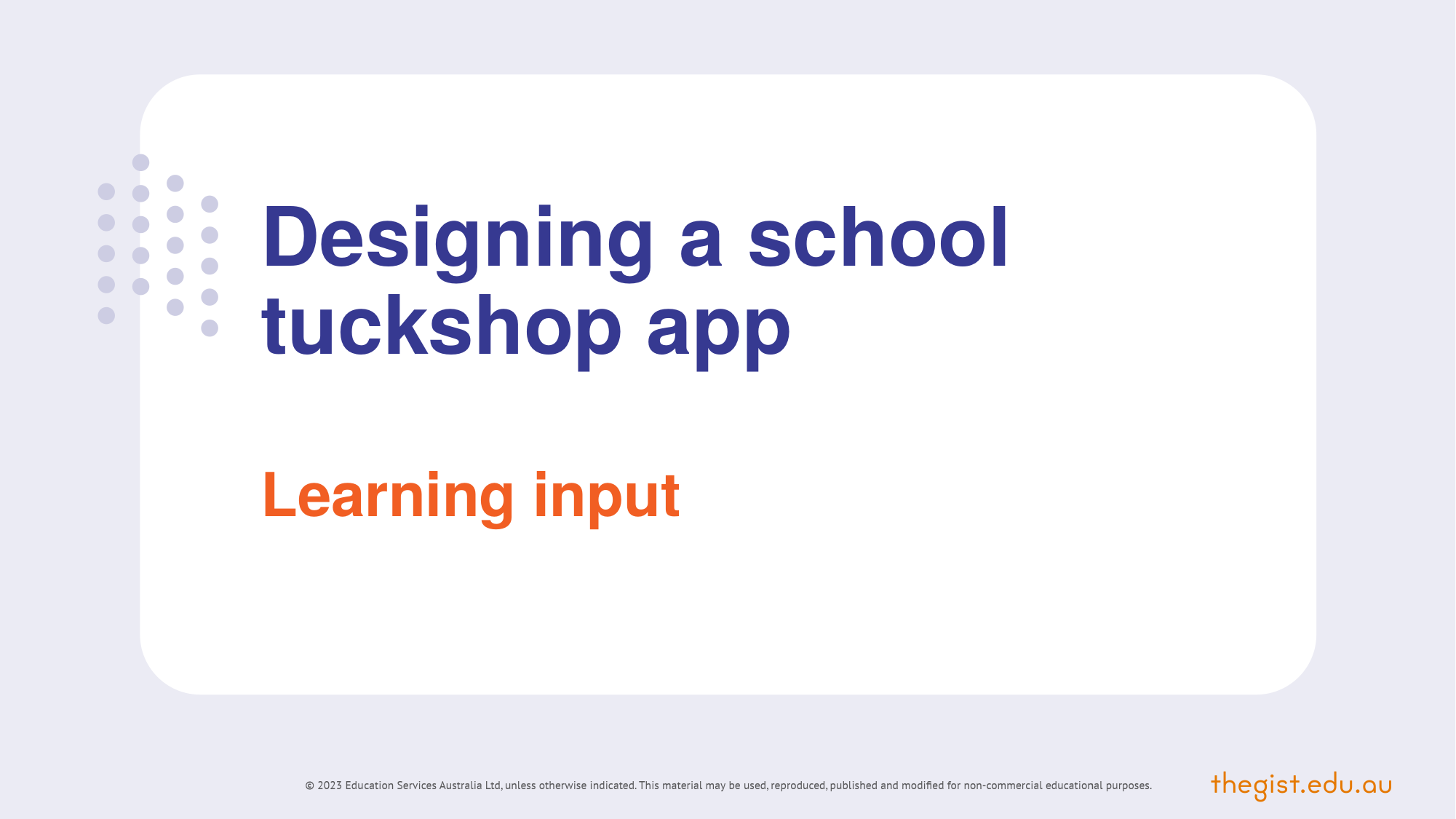

Designing a school
tuckshop app
Learning input